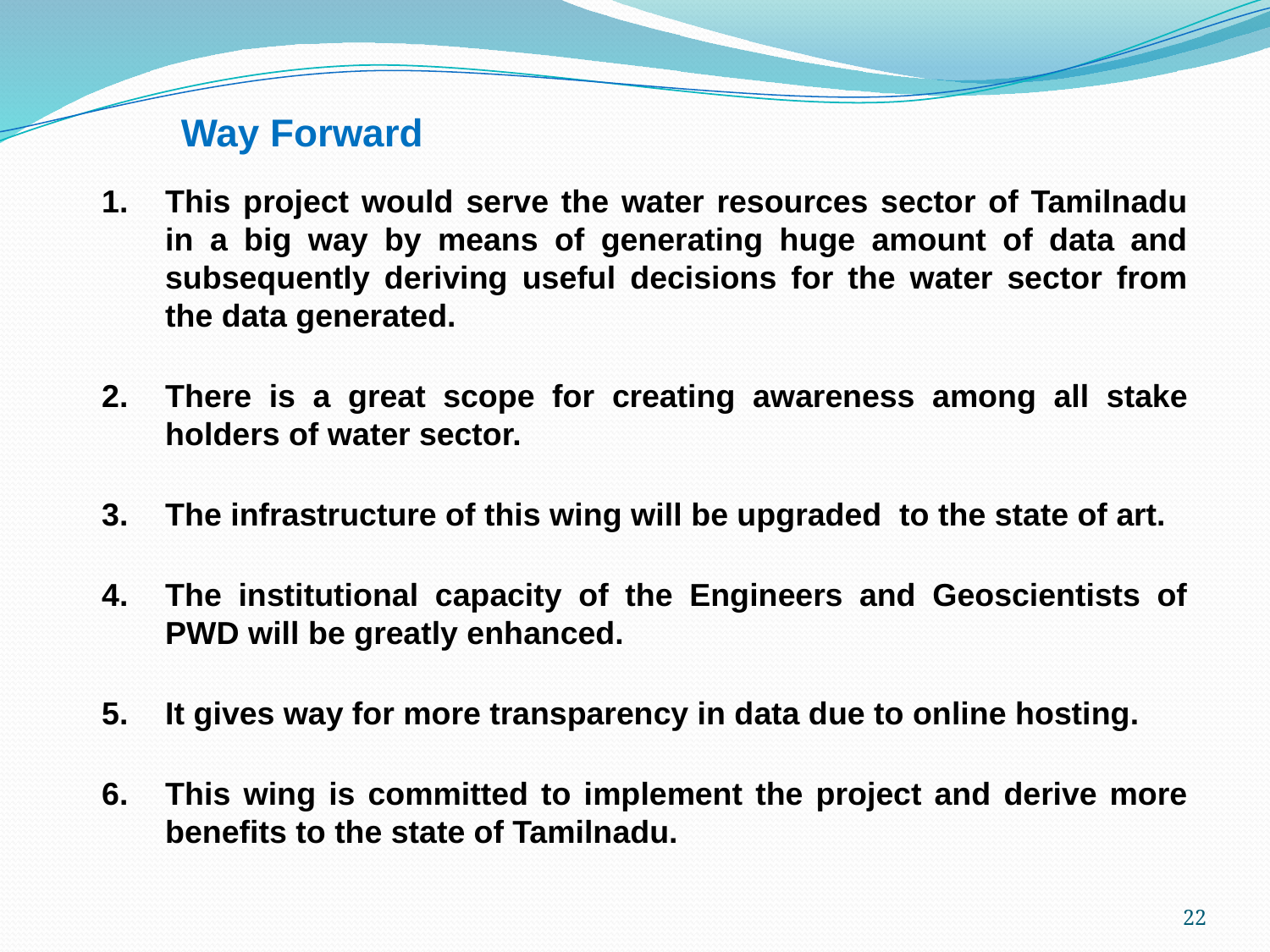

Way Forward
This project would serve the water resources sector of Tamilnadu in a big way by means of generating huge amount of data and subsequently deriving useful decisions for the water sector from the data generated.
There is a great scope for creating awareness among all stake holders of water sector.
The infrastructure of this wing will be upgraded  to the state of art.
The institutional capacity of the Engineers and Geoscientists of PWD will be greatly enhanced.
It gives way for more transparency in data due to online hosting.
This wing is committed to implement the project and derive more benefits to the state of Tamilnadu.
22